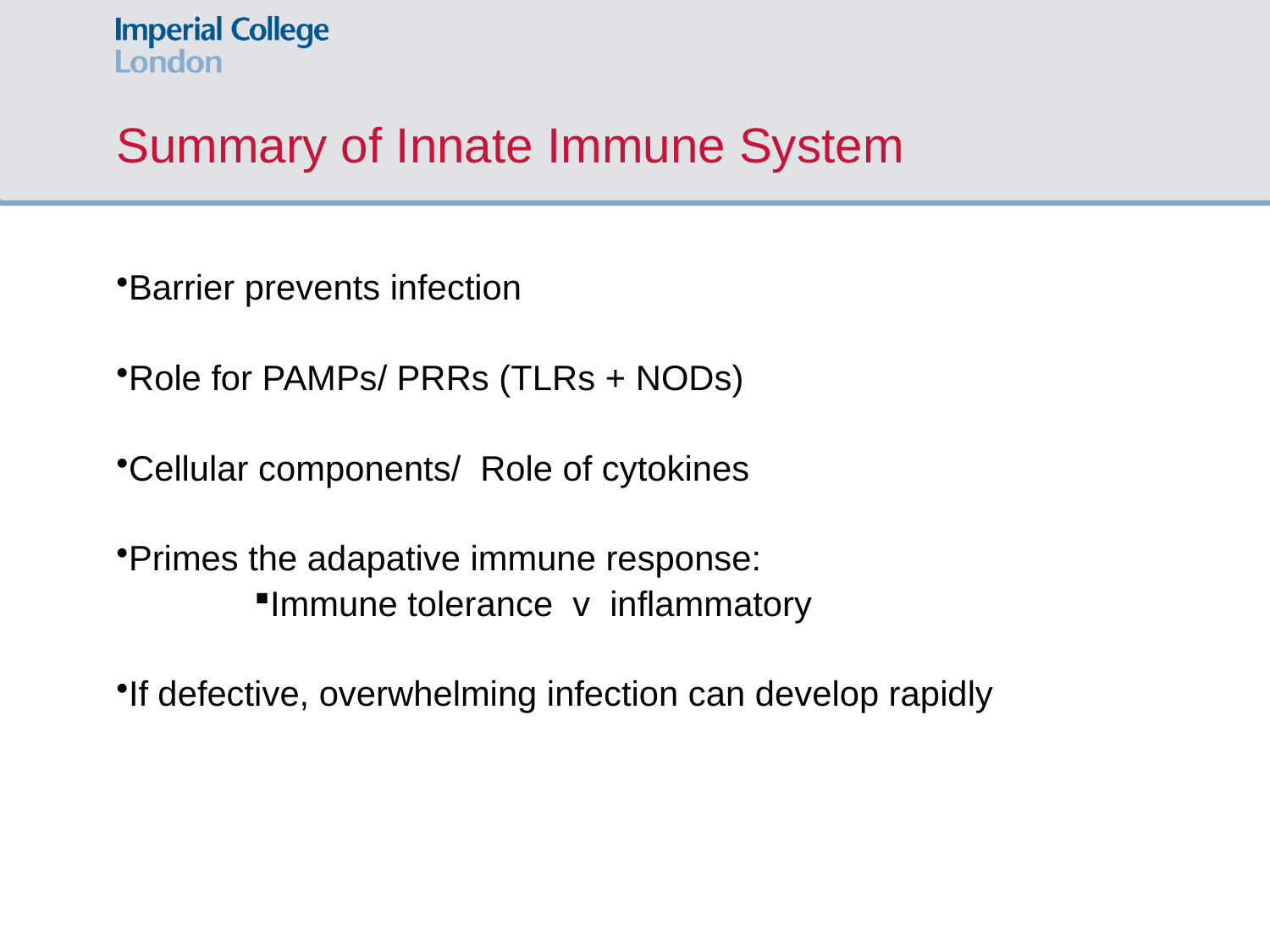

# Summary of Innate Immune System
Barrier prevents infection

Role for PAMPs/ PRRs (TLRs + NODs)

Cellular components/  Role of cytokines

Primes the adapative immune response:
Immune tolerance  v  inflammatory

If defective, overwhelming infection can develop rapidly